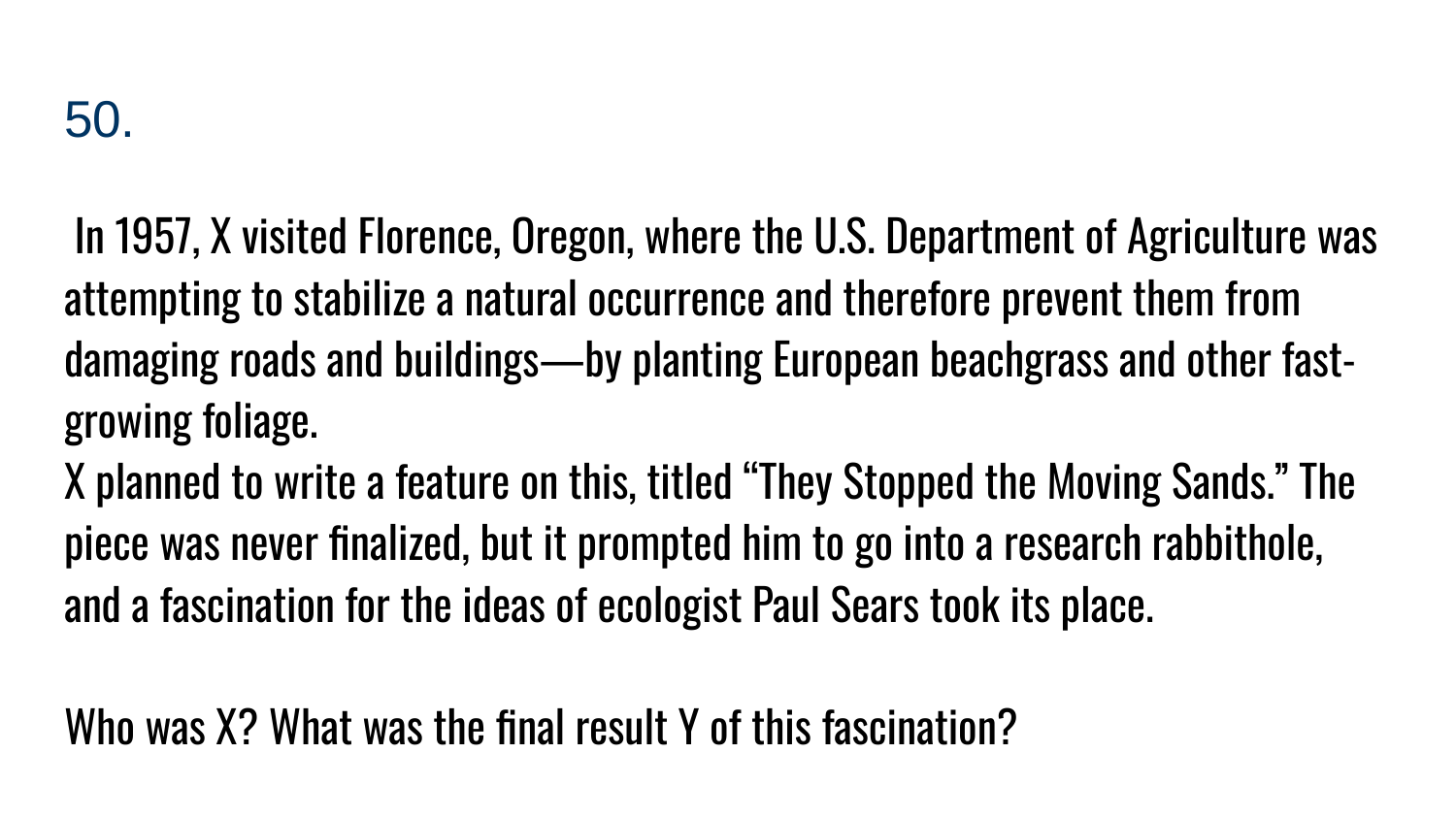

# 50.
 In 1957, X visited Florence, Oregon, where the U.S. Department of Agriculture was attempting to stabilize a natural occurrence and therefore prevent them from damaging roads and buildings—by planting European beachgrass and other fast-growing foliage.
X planned to write a feature on this, titled “They Stopped the Moving Sands.” The piece was never finalized, but it prompted him to go into a research rabbithole, and a fascination for the ideas of ecologist Paul Sears took its place.

Who was X? What was the final result Y of this fascination?